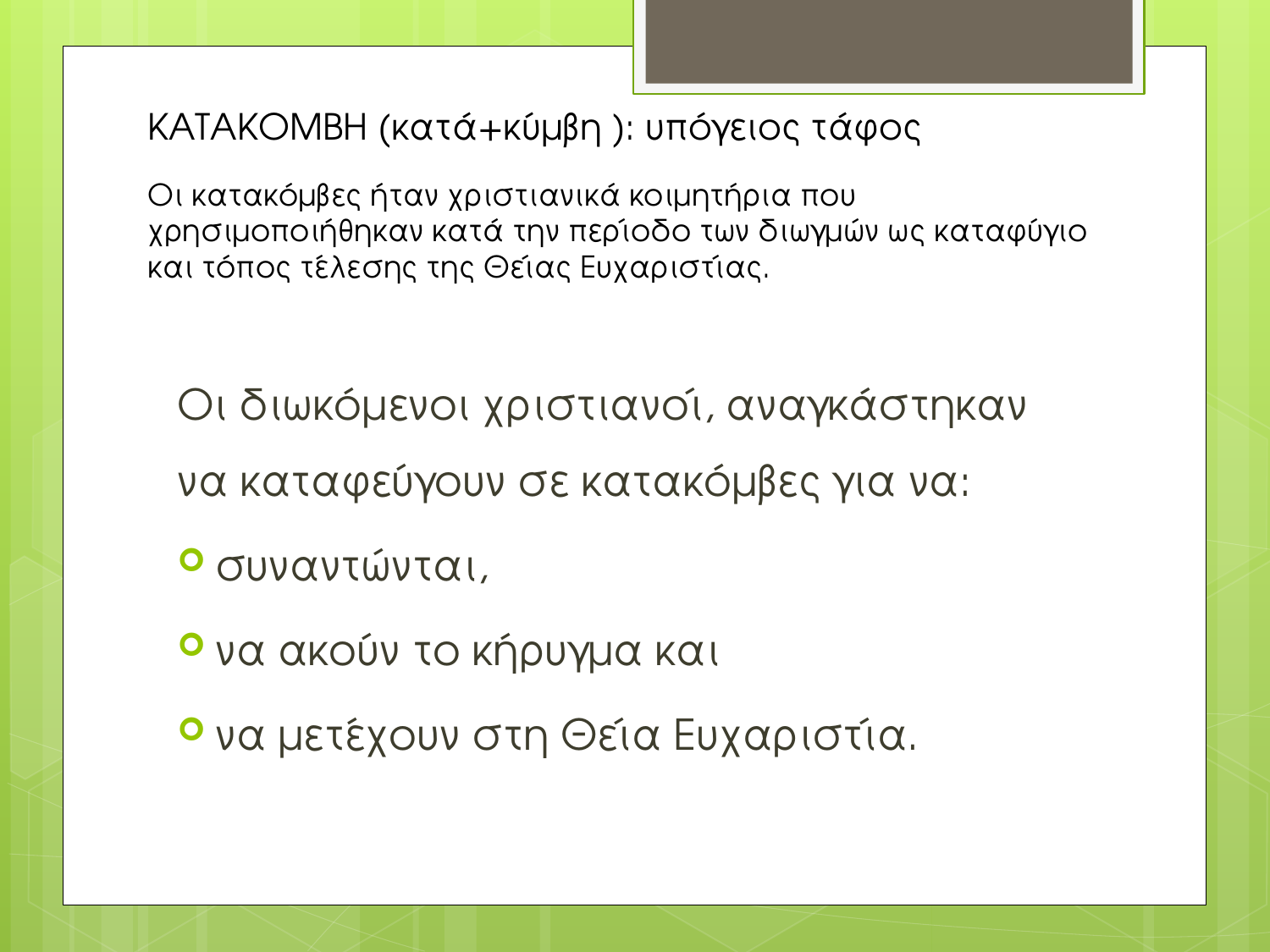

# ΚΑΤΑΚΟΜΒΗ (κατά+κύμβη ): υπόγειος τάφος Οι κατακόμβες ήταν χριστιανικά κοιμητήρια που χρησιμοποιήθηκαν κατά την περίοδο των διωγμών ως καταφύγιο και τόπος τέλεσης της Θείας Ευχαριστίας.
Οι διωκόμενοι χριστιανοί, αναγκάστηκαν να καταφεύγουν σε κατακόμβες για να:
συναντώνται,
να ακούν το κήρυγμα και
να μετέχουν στη Θεία Ευχαριστία.